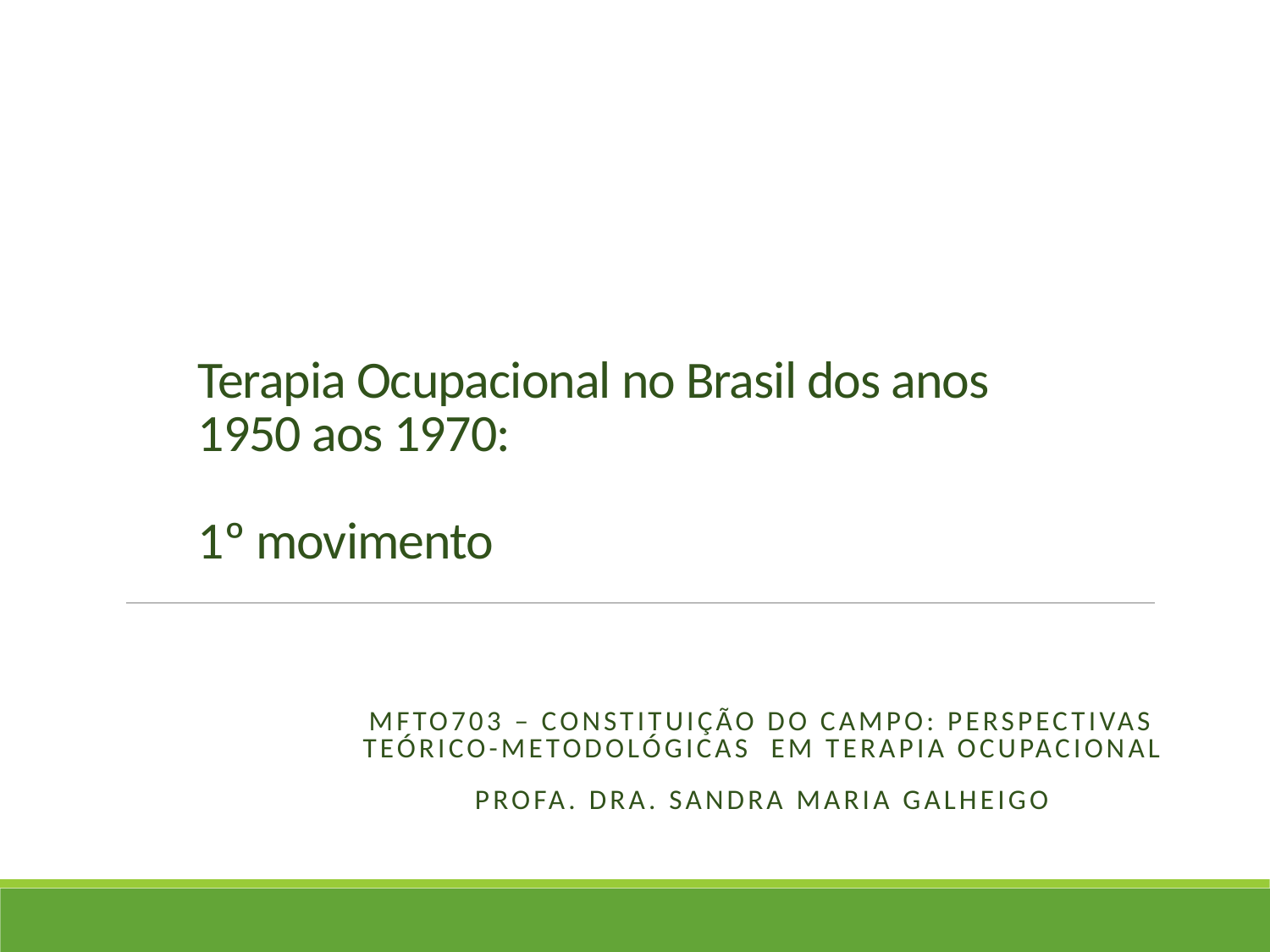

# Terapia Ocupacional no Brasil dos anos 1950 aos 1970: 1º movimento

MFTO703 – Constituição do Campo: perspectivas teórico-metodológicas  em terapia ocupacional
Profa. Dra. Sandra Maria Galheigo